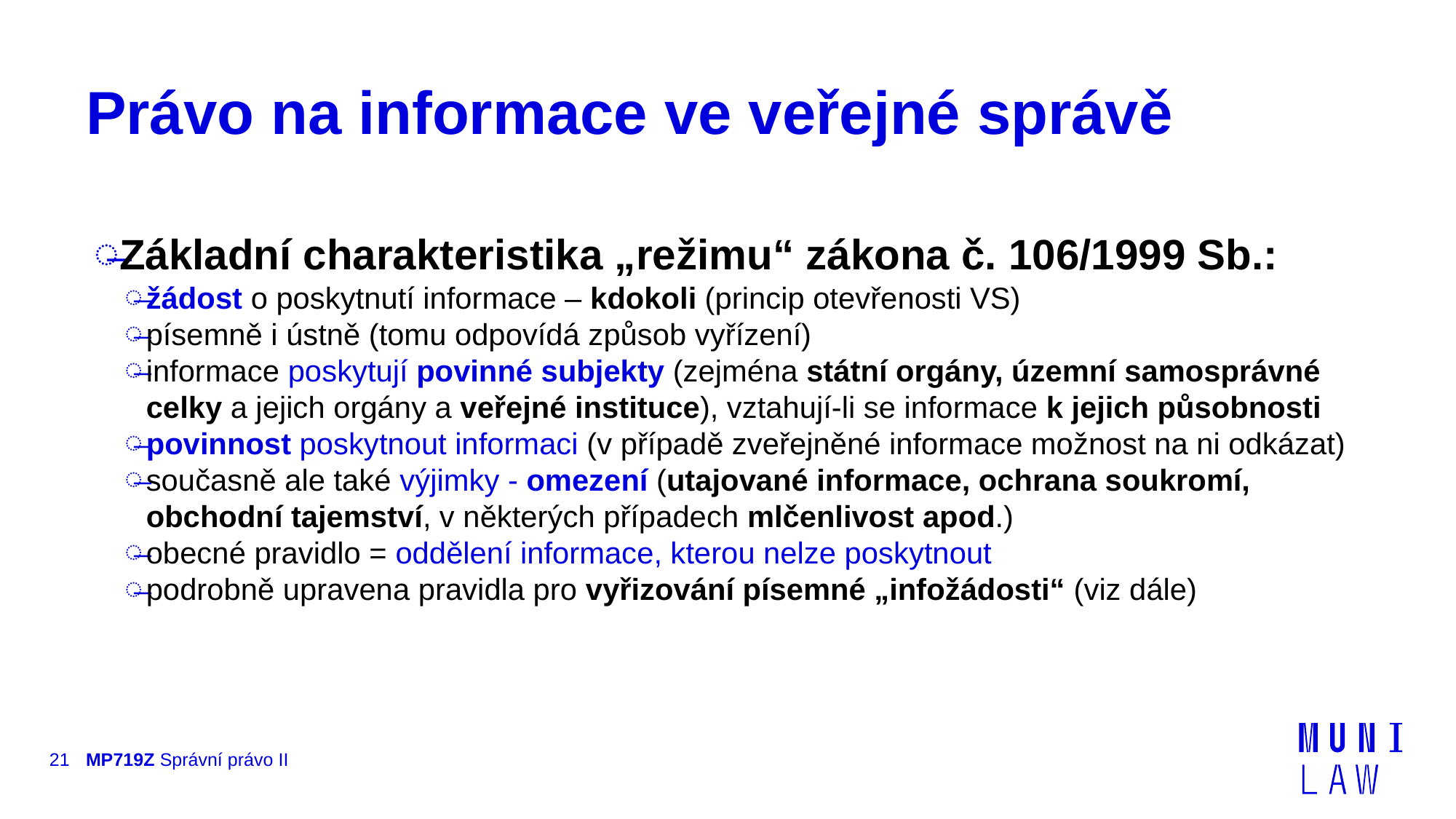

# Právo na informace ve veřejné správě
Základní charakteristika „režimu“ zákona č. 106/1999 Sb.:
žádost o poskytnutí informace – kdokoli (princip otevřenosti VS)
písemně i ústně (tomu odpovídá způsob vyřízení)
informace poskytují povinné subjekty (zejména státní orgány, územní samosprávné celky a jejich orgány a veřejné instituce), vztahují-li se informace k jejich působnosti
povinnost poskytnout informaci (v případě zveřejněné informace možnost na ni odkázat)
současně ale také výjimky - omezení (utajované informace, ochrana soukromí, obchodní tajemství, v některých případech mlčenlivost apod.)
obecné pravidlo = oddělení informace, kterou nelze poskytnout
podrobně upravena pravidla pro vyřizování písemné „infožádosti“ (viz dále)
21
MP719Z Správní právo II